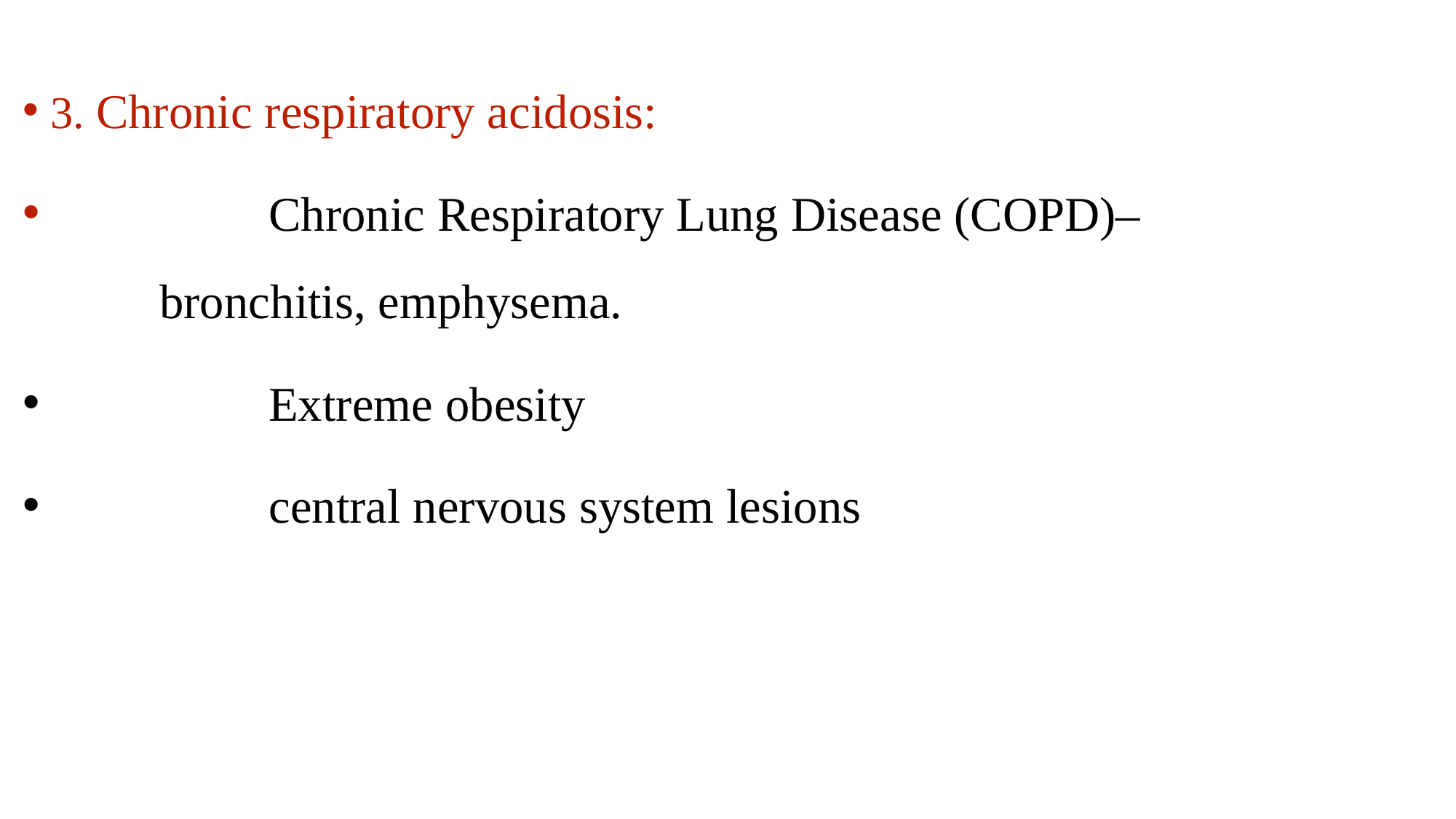

3. Chronic respiratory acidosis:
		Chronic Respiratory Lung Disease (COPD)– 			bronchitis, emphysema.
		Extreme obesity
		central nervous system lesions